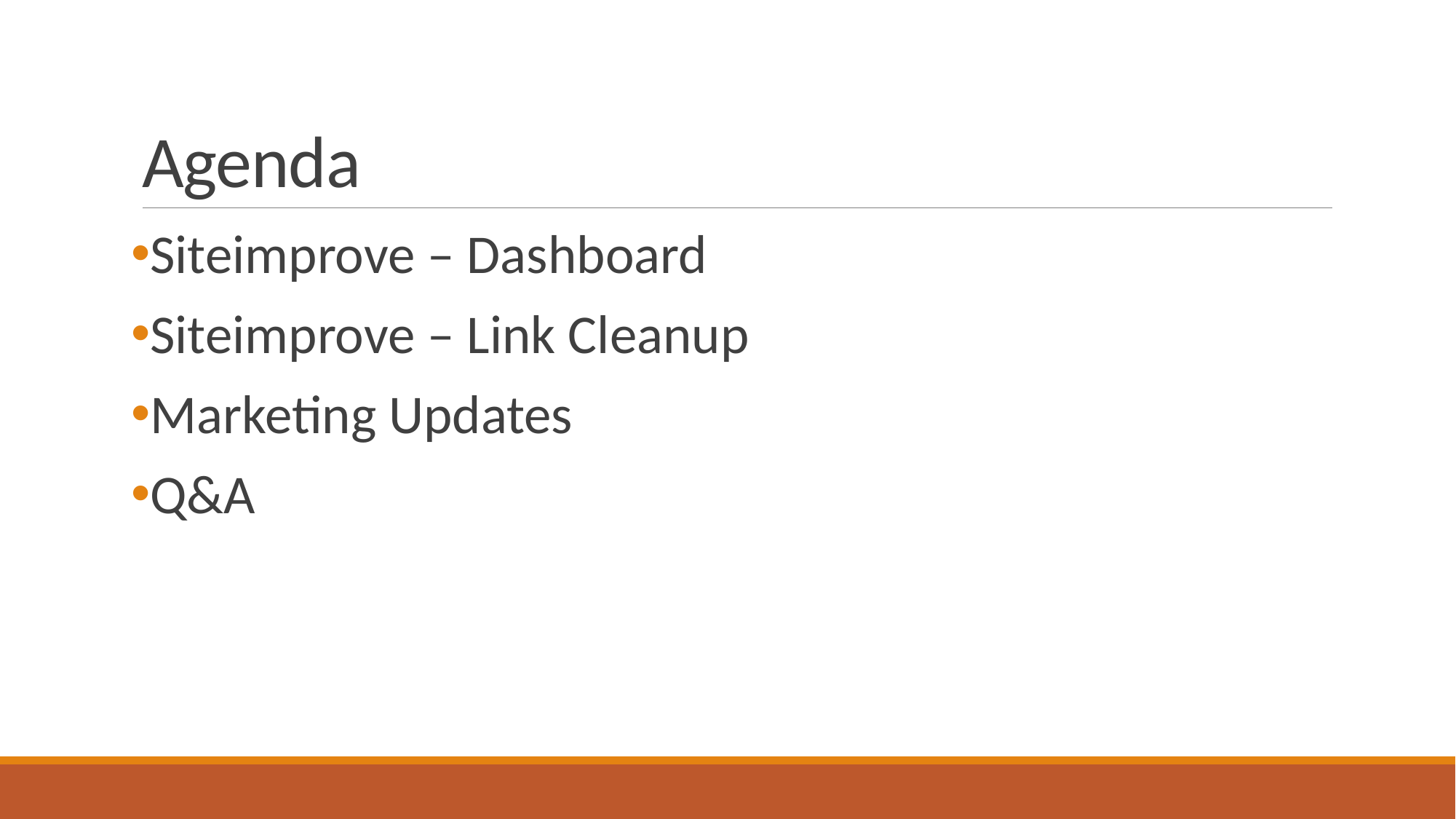

# Agenda
Siteimprove – Dashboard
Siteimprove – Link Cleanup
Marketing Updates
Q&A